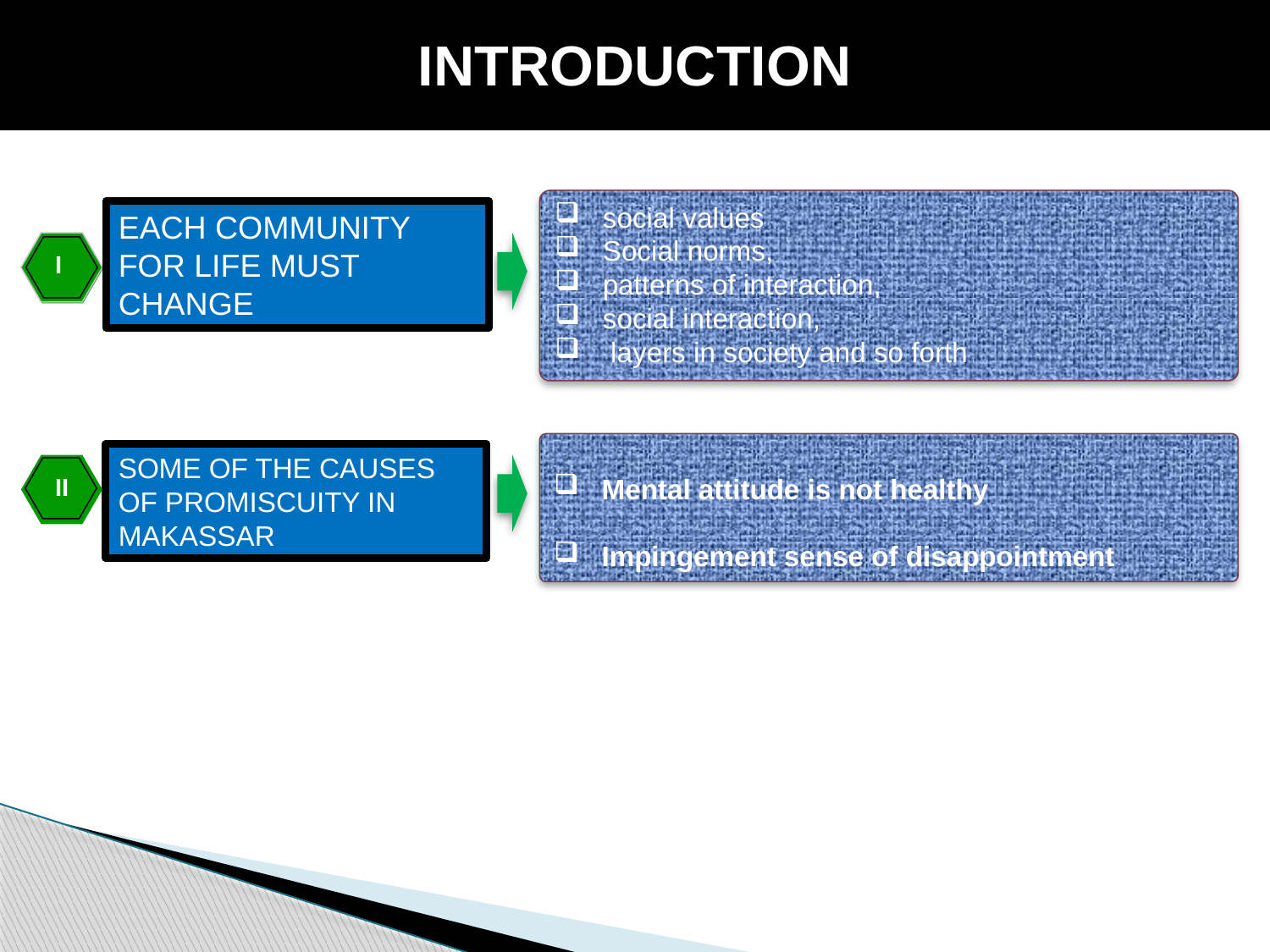

INTRODUCTION

social values
Social norms,
patterns of interaction,
social interaction,
 layers in society and so forth
EACH COMMUNITY FOR LIFE MUST CHANGE

I

Mental attitude is not healthy

Impingement sense of disappointment

SOME OF THE CAUSES OF PROMISCUITY IN MAKASSAR

II